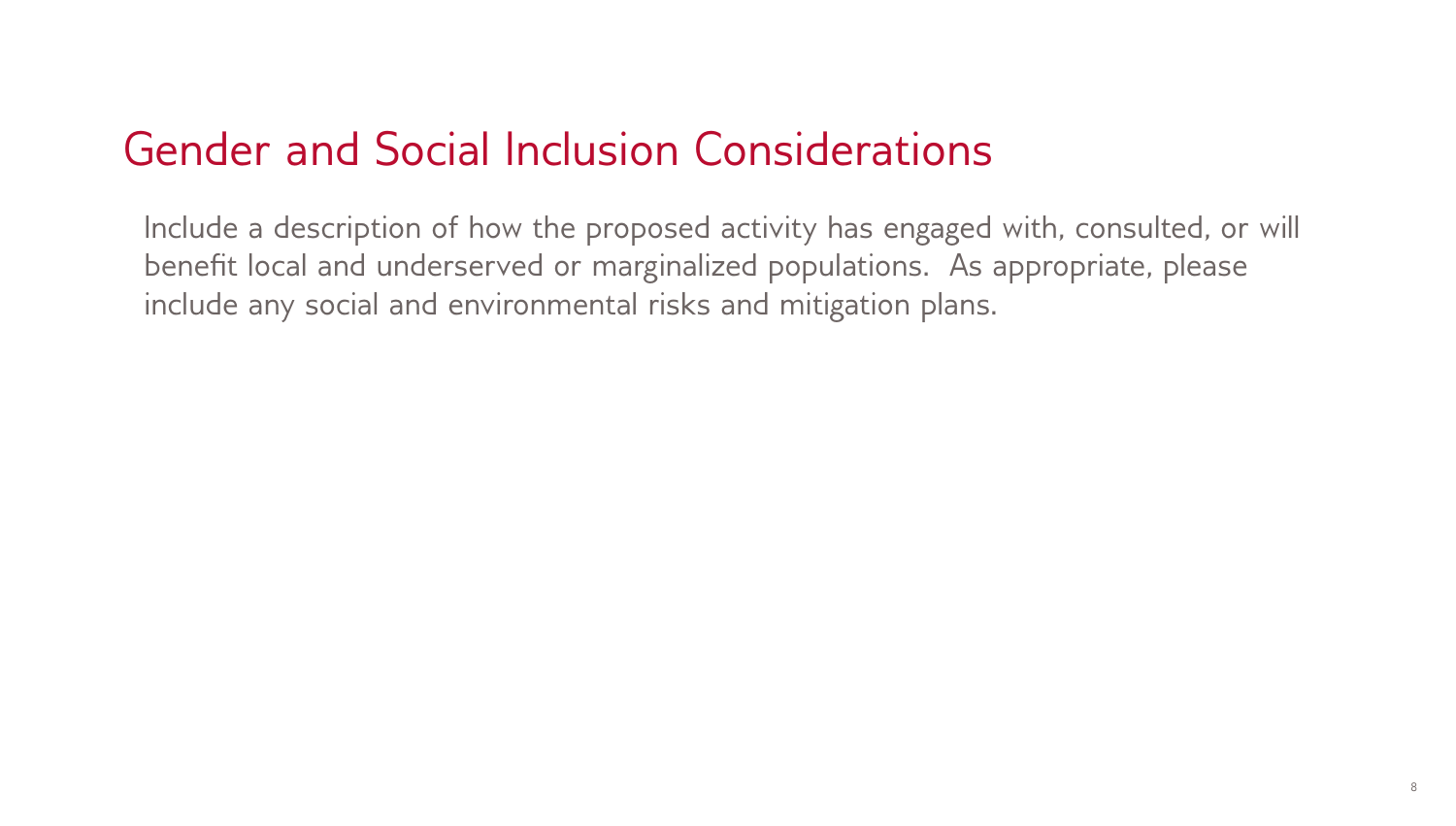

# Gender and Social Inclusion Considerations
Include a description of how the proposed activity has engaged with, consulted, or will benefit local and underserved or marginalized populations.  As appropriate, please include any social and environmental risks and mitigation plans.
8